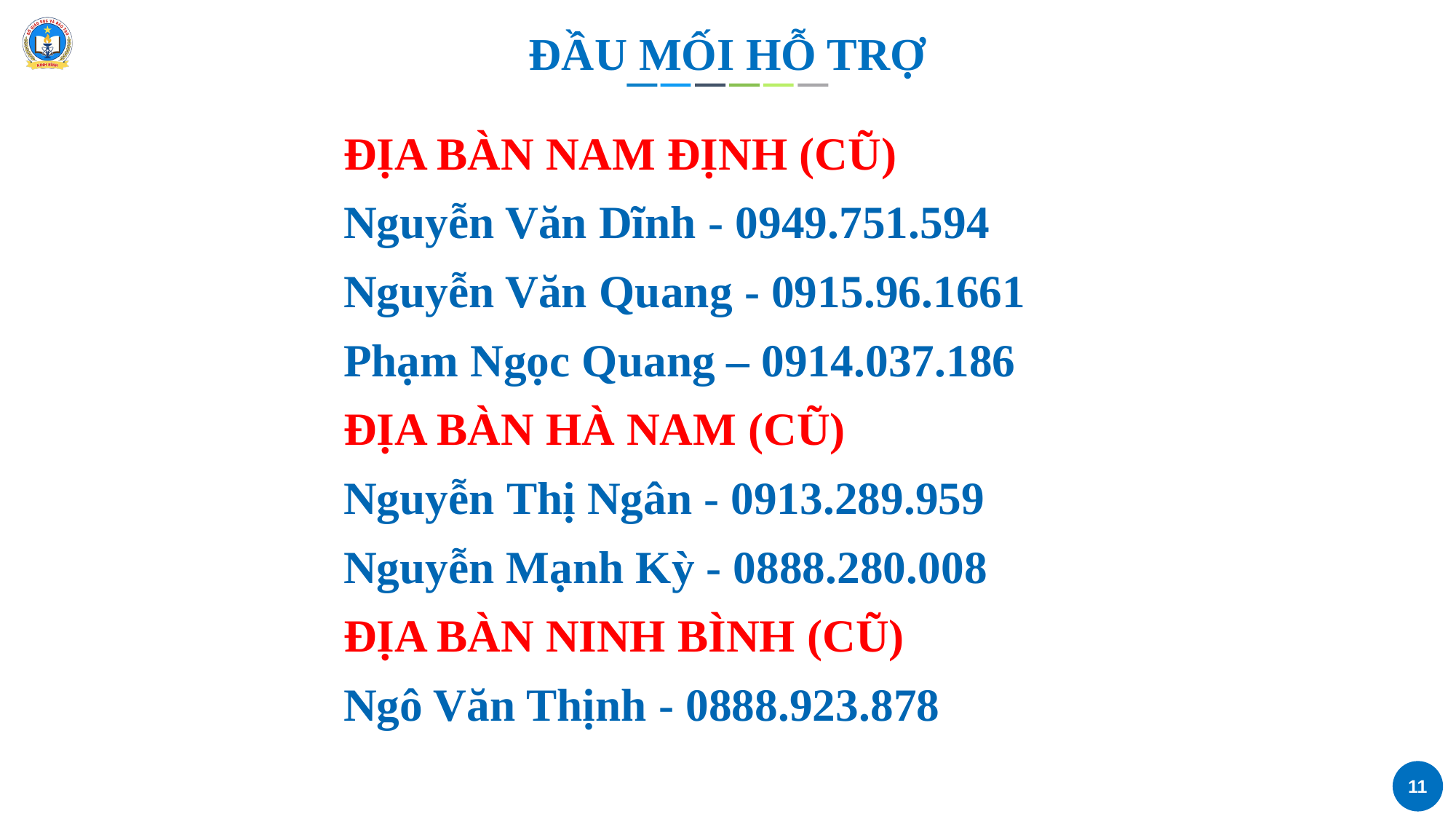

# ĐẦU MỐI HỖ TRỢ

ĐỊA BÀN NAM ĐỊNH (CŨ)
Nguyễn Văn Dĩnh - 0949.751.594
Nguyễn Văn Quang - 0915.96.1661
Phạm Ngọc Quang – 0914.037.186
ĐỊA BÀN HÀ NAM (CŨ)
Nguyễn Thị Ngân - 0913.289.959
Nguyễn Mạnh Kỳ - 0888.280.008
ĐỊA BÀN NINH BÌNH (CŨ)
Ngô Văn Thịnh - 0888.923.878